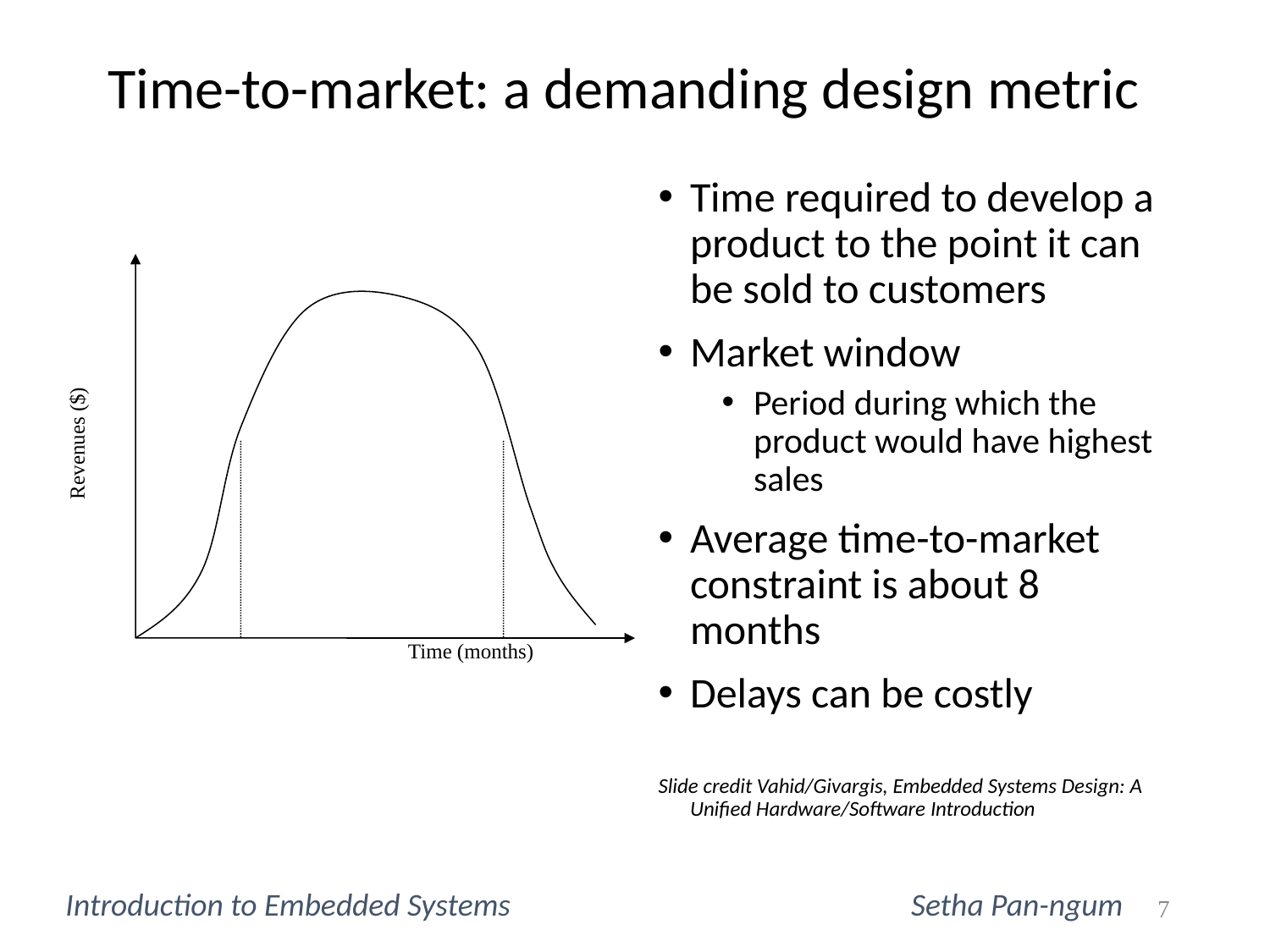

# Time-to-market: a demanding design metric
Time required to develop a product to the point it can be sold to customers
Market window
Period during which the product would have highest sales
Average time-to-market constraint is about 8 months
Delays can be costly

Slide credit Vahid/Givargis, Embedded Systems Design: A Unified Hardware/Software Introduction

Revenues ($)

Time (months)
Introduction to Embedded Systems			     Setha Pan-ngum
7